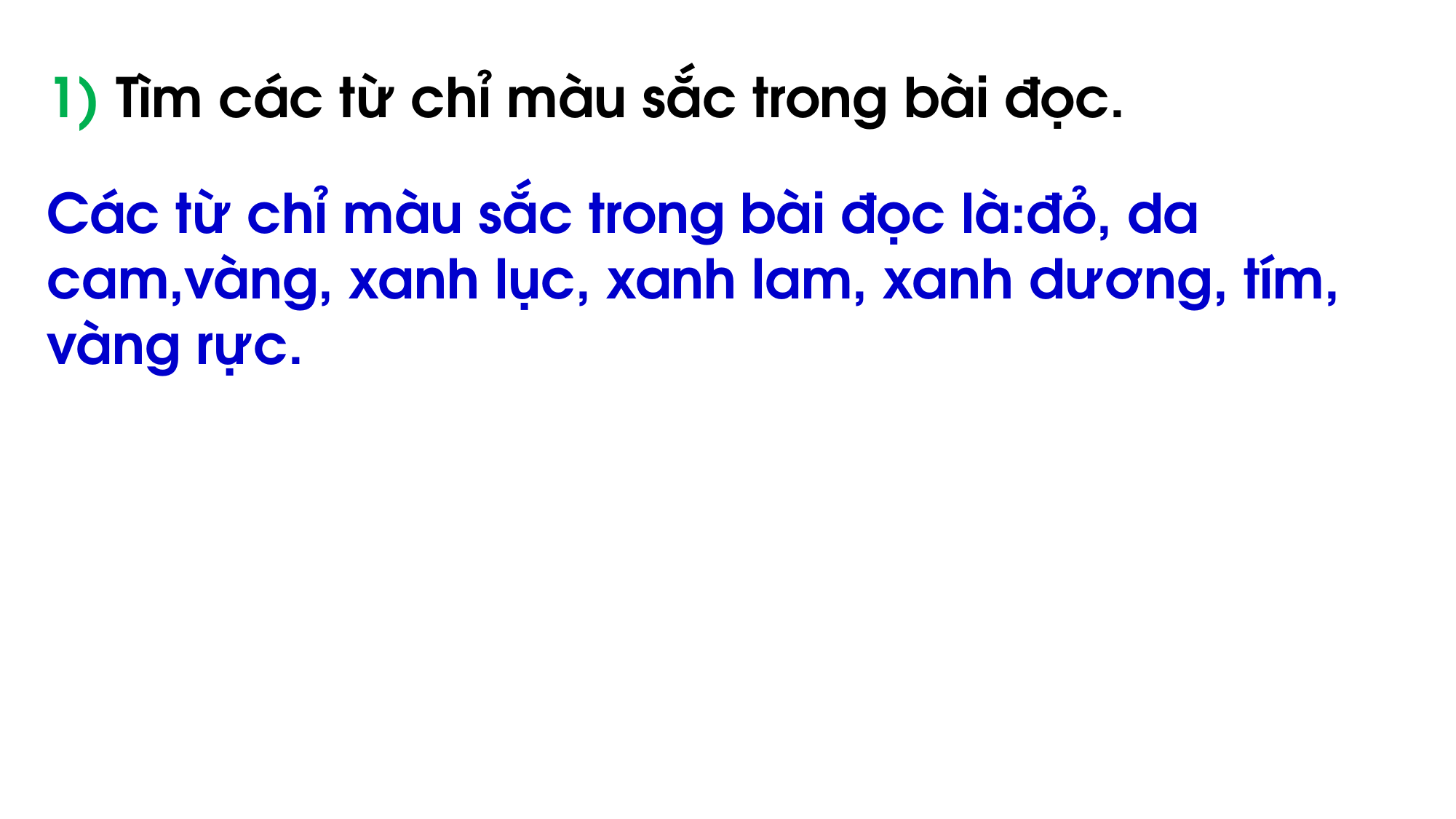

1) Tìm các từ chỉ màu sắc trong bài đọc.
Các từ chỉ màu sắc trong bài đọc là:đỏ, da cam,vàng, xanh lục, xanh lam, xanh dương, tím, vàng rực.